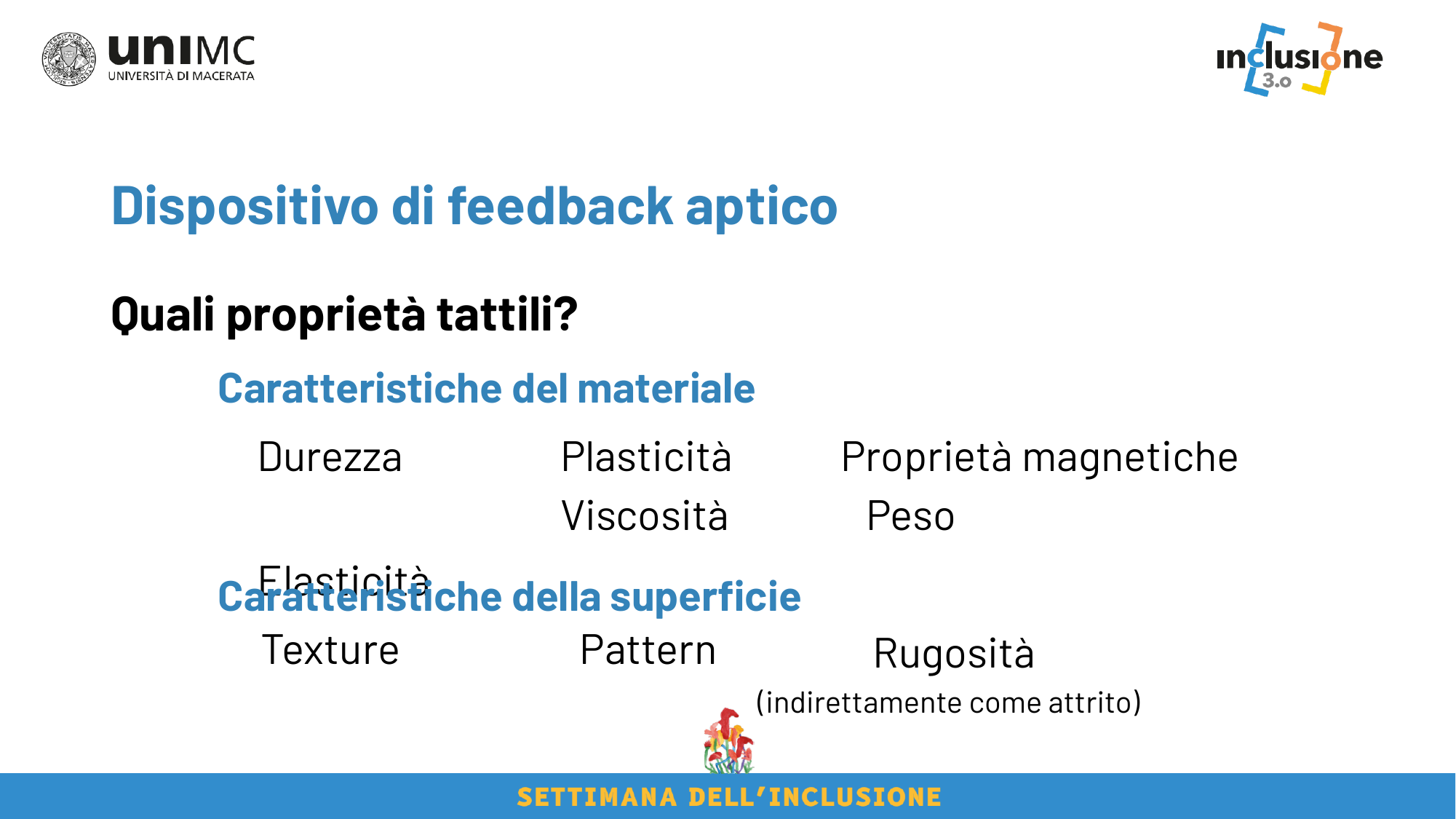

# Dispositivo di feedback aptico
Quali proprietà tattili?
Caratteristiche del materiale

Plasticità          Viscosità

Durezza
Elasticità
Proprietà magnetiche                Peso
Caratteristiche della superficie

Texture                     Pattern
Rugosità
(indirettamente come attrito)